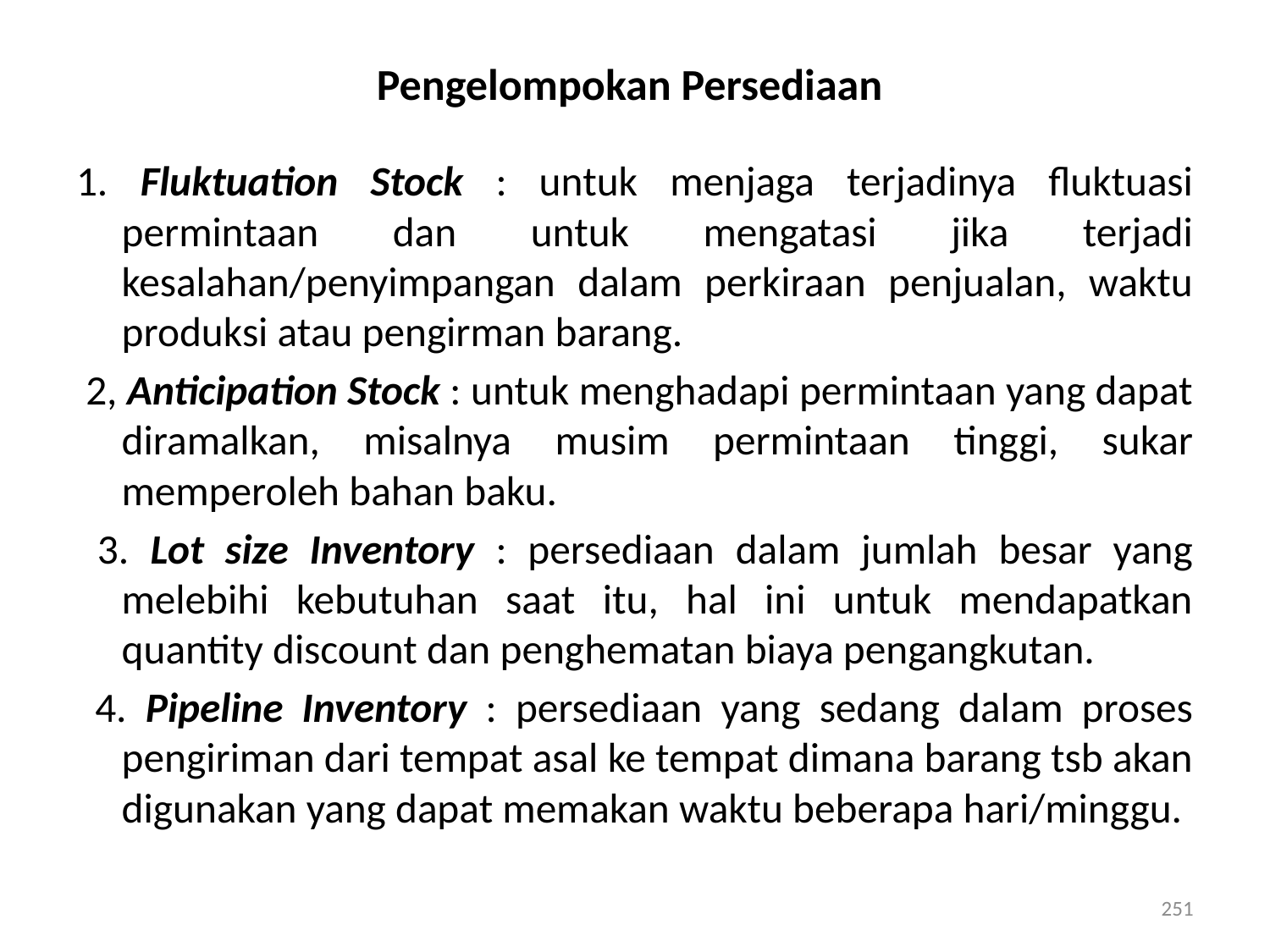

# Pengelompokan Persediaan
1. Fluktuation Stock : untuk menjaga terjadinya fluktuasi permintaan dan untuk mengatasi jika terjadi kesalahan/penyimpangan dalam perkiraan penjualan, waktu produksi atau pengirman barang.
 2, Anticipation Stock : untuk menghadapi permintaan yang dapat diramalkan, misalnya musim permintaan tinggi, sukar memperoleh bahan baku.
 3. Lot size Inventory : persediaan dalam jumlah besar yang melebihi kebutuhan saat itu, hal ini untuk mendapatkan quantity discount dan penghematan biaya pengangkutan.
 4. Pipeline Inventory : persediaan yang sedang dalam proses pengiriman dari tempat asal ke tempat dimana barang tsb akan digunakan yang dapat memakan waktu beberapa hari/minggu.
251